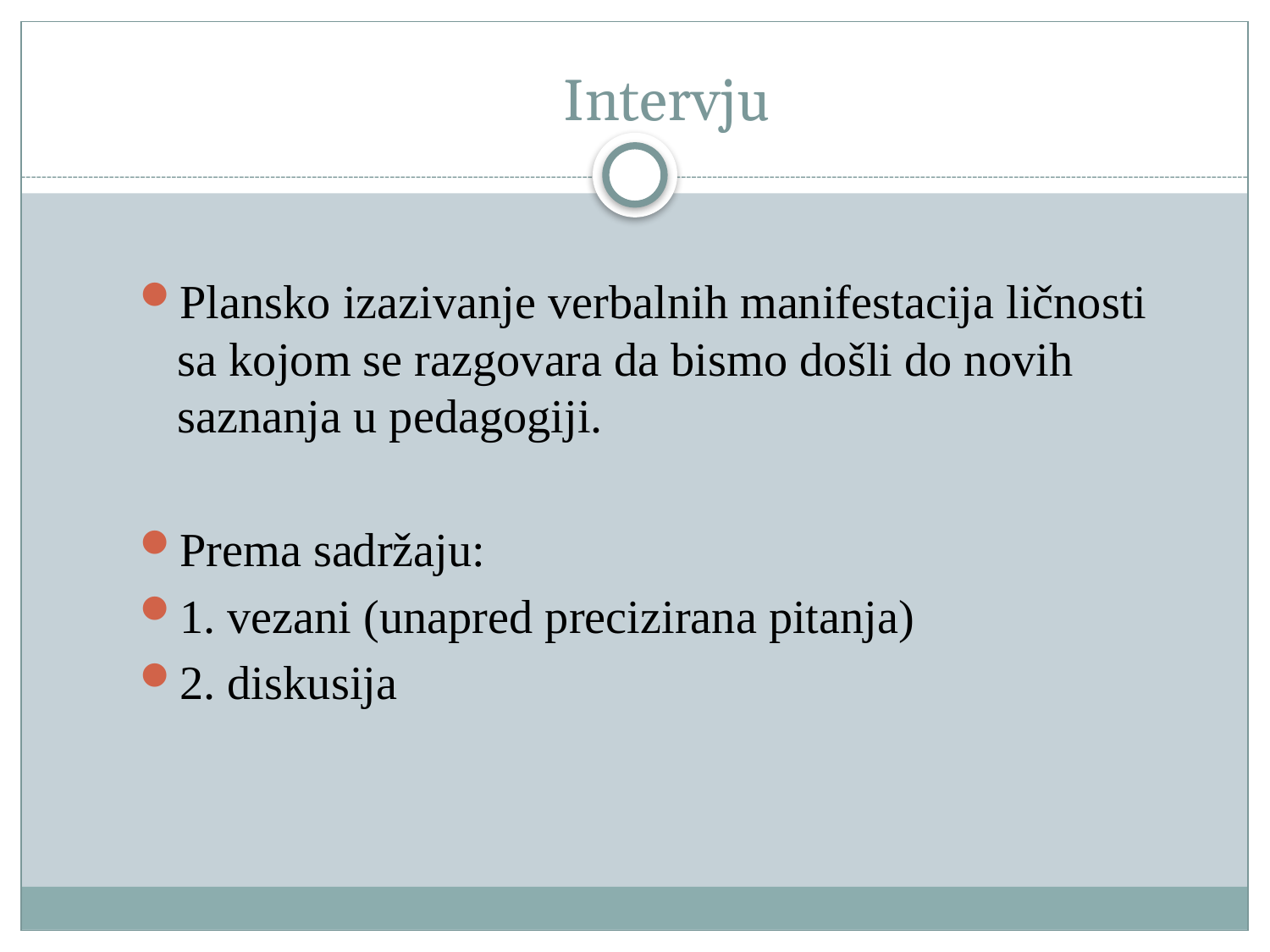

# Intervju

Plansko izazivanje verbalnih manifestacija ličnosti sa kojom se razgovara da bismo došli do novih saznanja u pedagogiji.

Prema sadržaju:
1. vezani (unapred precizirana pitanja)
2. diskusija